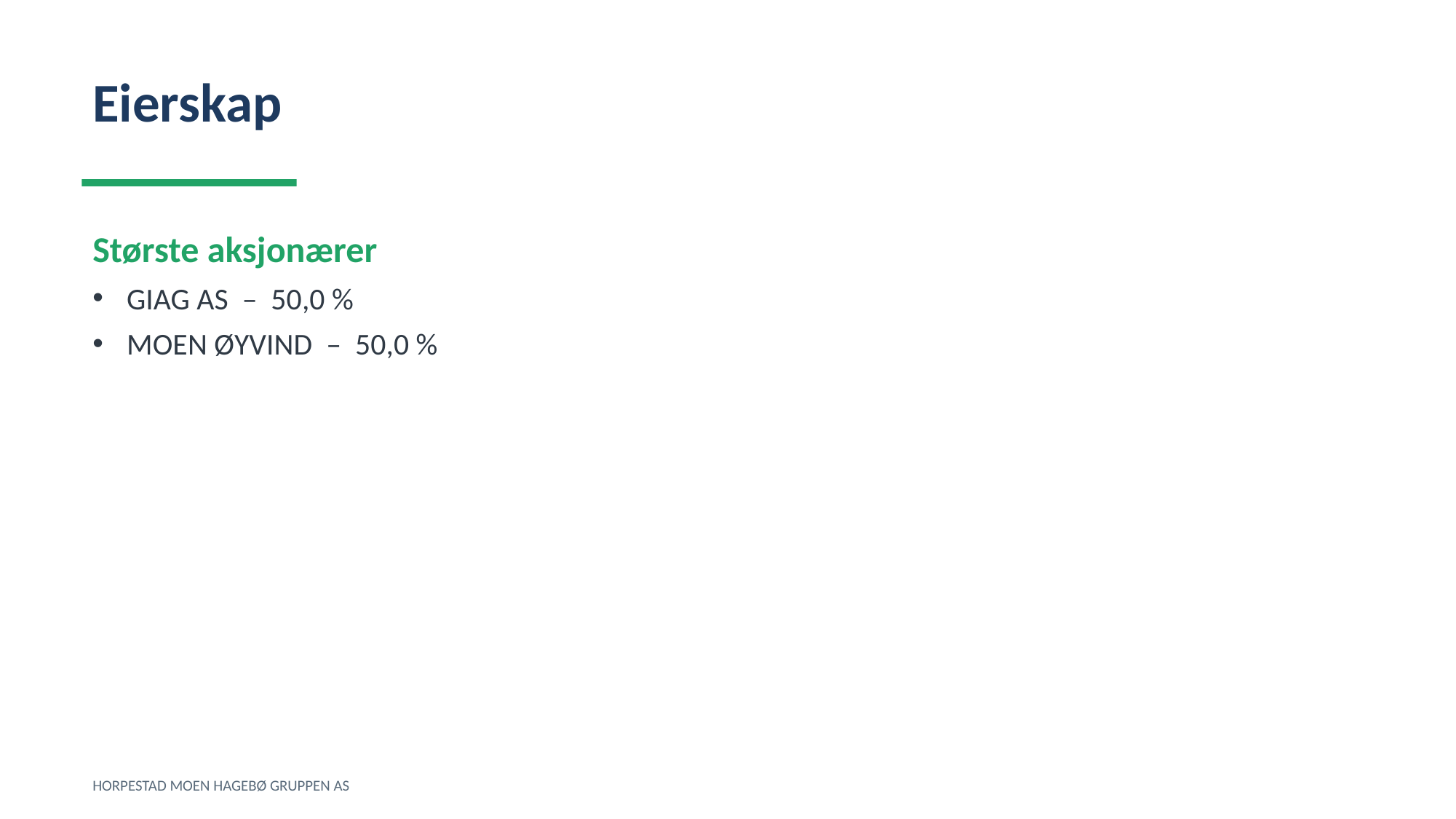

Eierskap

Største aksjonærer
GIAG AS  –  50,0 %
MOEN ØYVIND  –  50,0 %
HORPESTAD MOEN HAGEBØ GRUPPEN AS